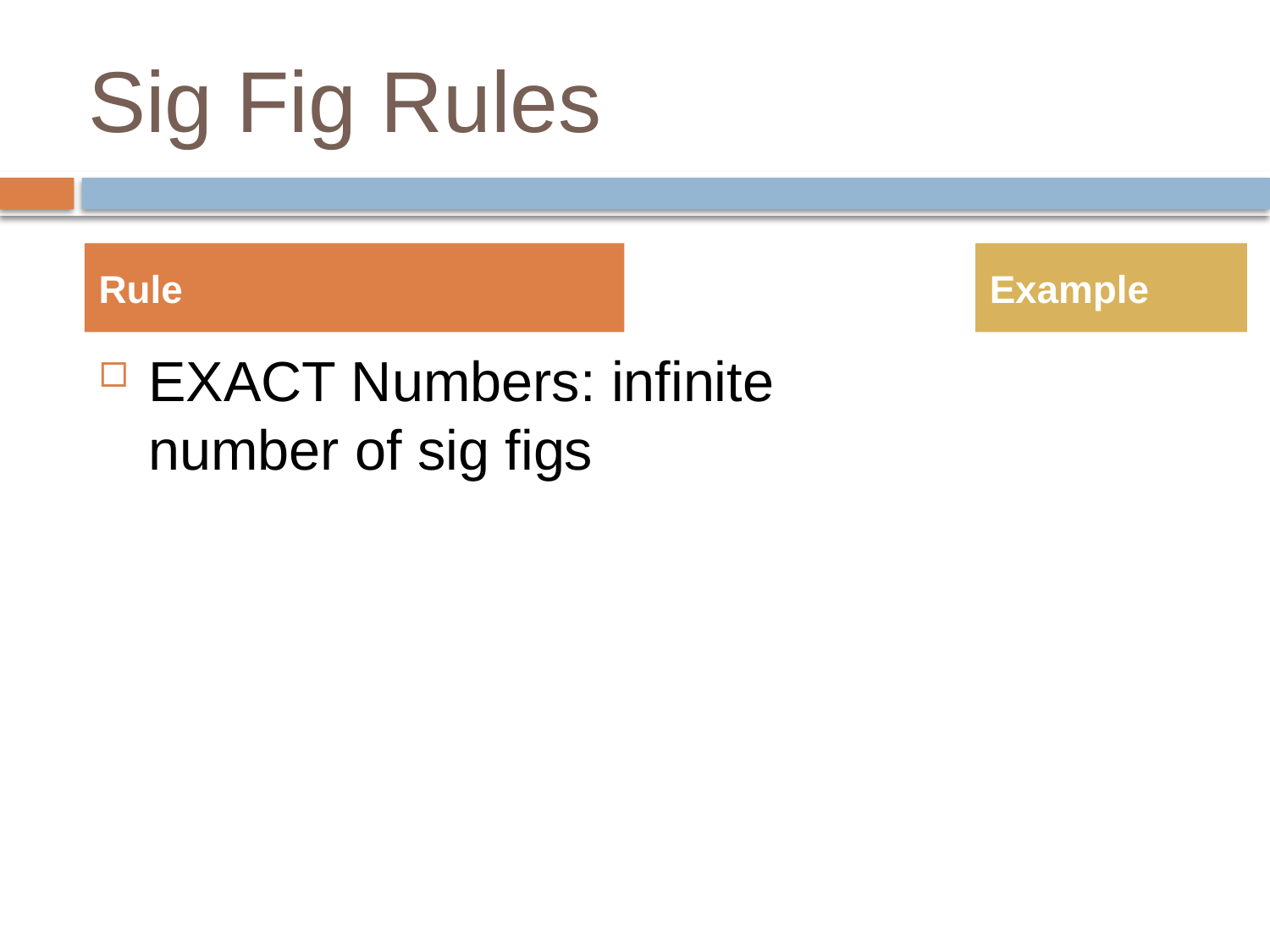

# Sig Fig Rules
Rule
Example
EXACT Numbers: infinite number of sig figs